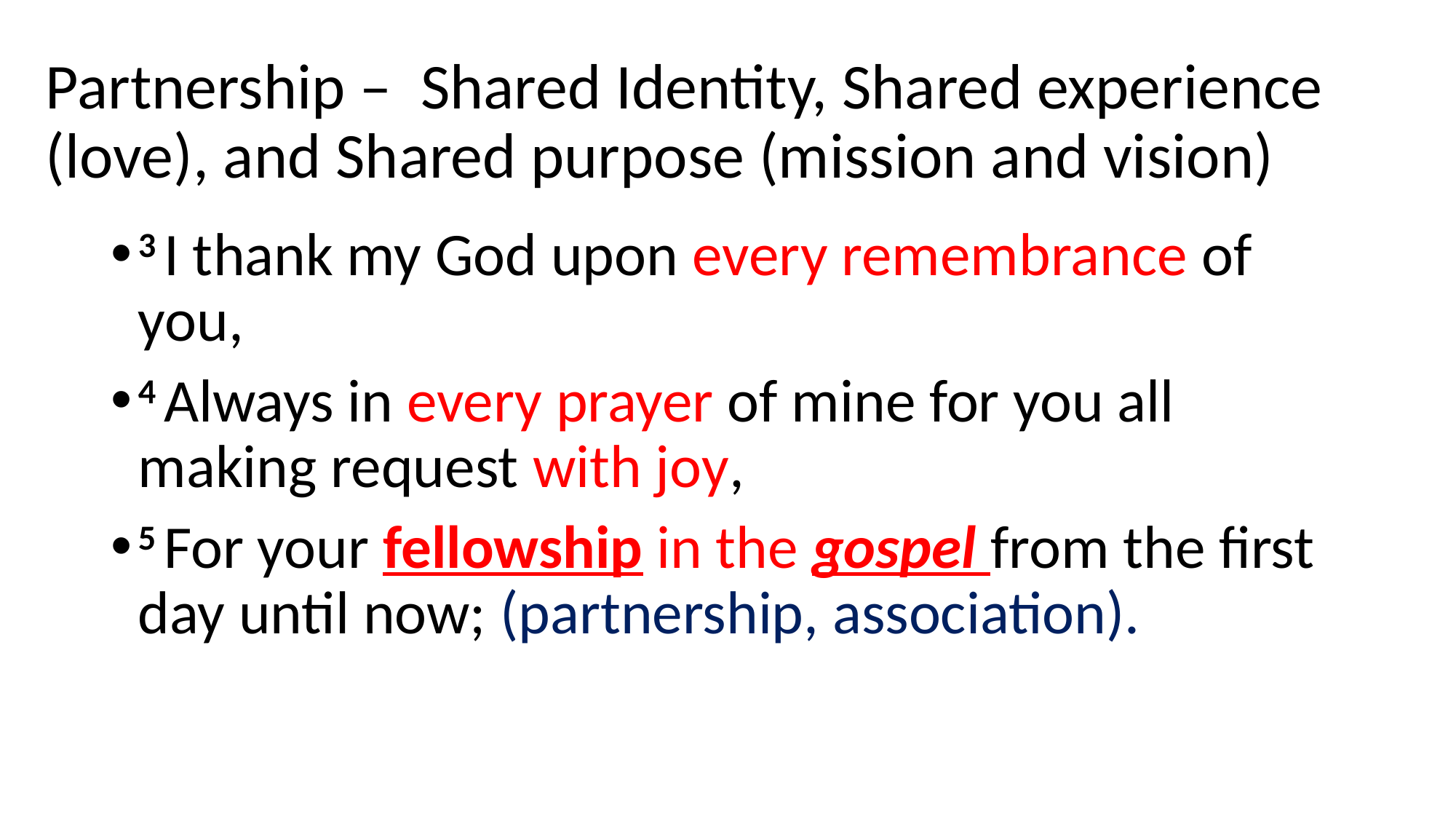

# Partnership –  Shared Identity, Shared experience (love), and Shared purpose (mission and vision)
3 I thank my God upon every remembrance of you,
4 Always in every prayer of mine for you all making request with joy,
5 For your fellowship in the gospel from the first day until now; (partnership, association).